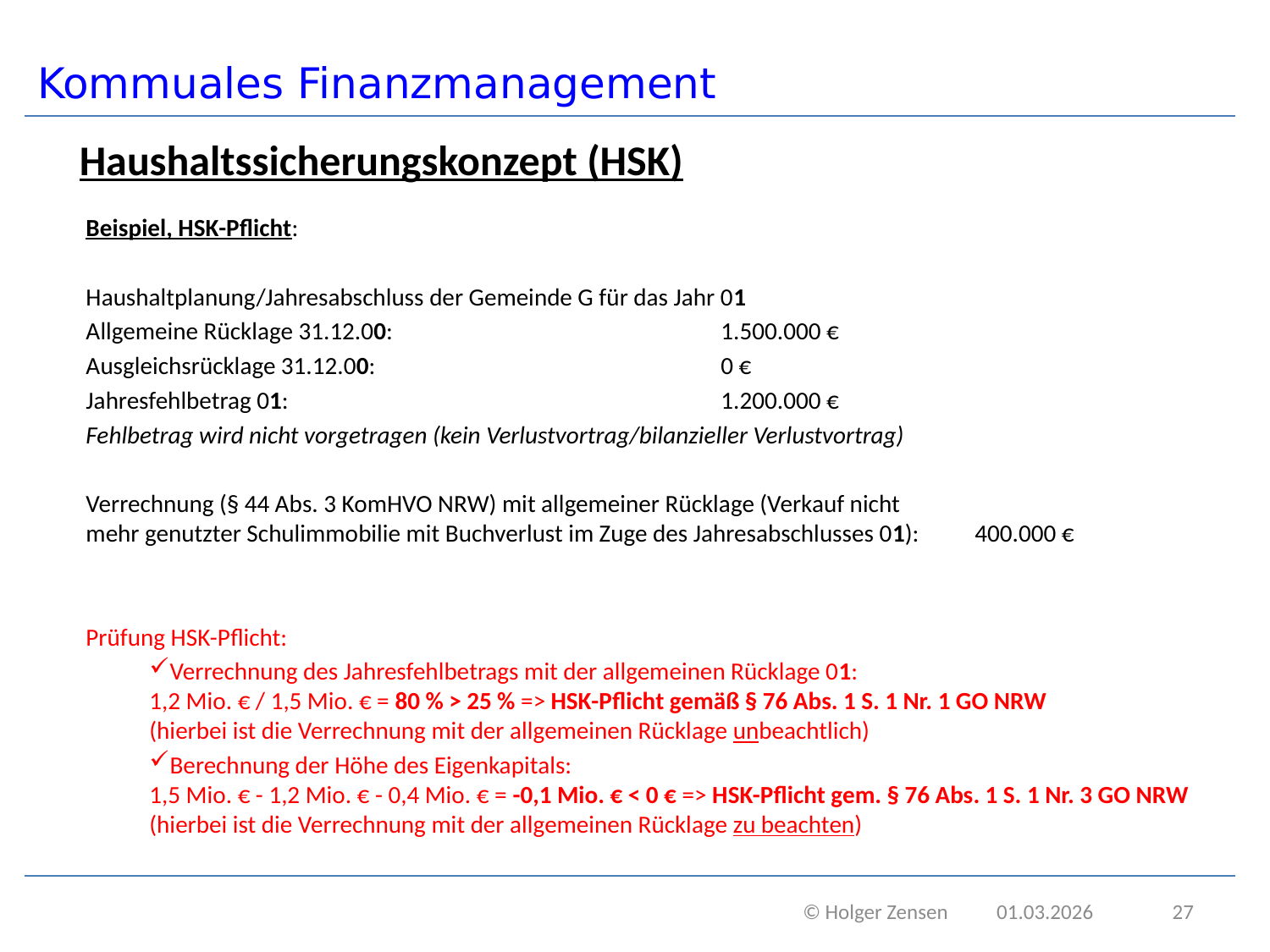

# Kommuales Finanzmanagement
Haushaltssicherungskonzept (HSK)

Beispiel, HSK-Pflicht:

Haushaltplanung/Jahresabschluss der Gemeinde G für das Jahr 01
Allgemeine Rücklage 31.12.00:			1.500.000 €
Ausgleichsrücklage 31.12.00: 			0 €
Jahresfehlbetrag 01: 				1.200.000 €
Fehlbetrag wird nicht vorgetragen (kein Verlustvortrag/bilanzieller Verlustvortrag)

Verrechnung (§ 44 Abs. 3 KomHVO NRW) mit allgemeiner Rücklage (Verkauf nicht
mehr genutzter Schulimmobilie mit Buchverlust im Zuge des Jahresabschlusses 01):	400.000 €

Prüfung HSK-Pflicht:
Verrechnung des Jahresfehlbetrags mit der allgemeinen Rücklage 01:
1,2 Mio. € / 1,5 Mio. € = 80 % > 25 % => HSK-Pflicht gemäß § 76 Abs. 1 S. 1 Nr. 1 GO NRW
(hierbei ist die Verrechnung mit der allgemeinen Rücklage unbeachtlich)
Berechnung der Höhe des Eigenkapitals:
1,5 Mio. € - 1,2 Mio. € - 0,4 Mio. € = -0,1 Mio. € < 0 € => HSK-Pflicht gem. § 76 Abs. 1 S. 1 Nr. 3 GO NRW
(hierbei ist die Verrechnung mit der allgemeinen Rücklage zu beachten)

 © Holger Zensen          01.03.2026
27